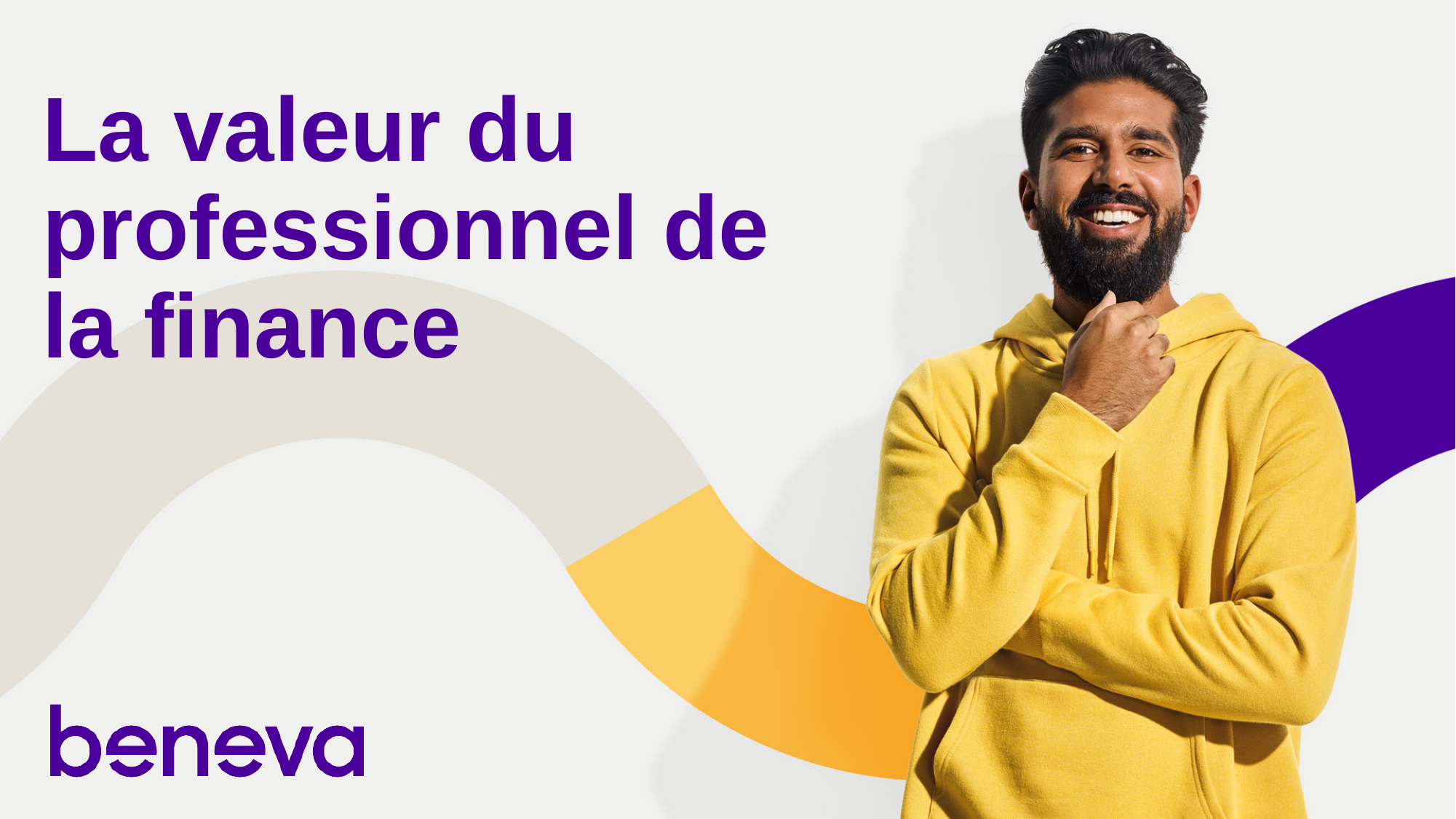

# La valeur du professionnel de la finance